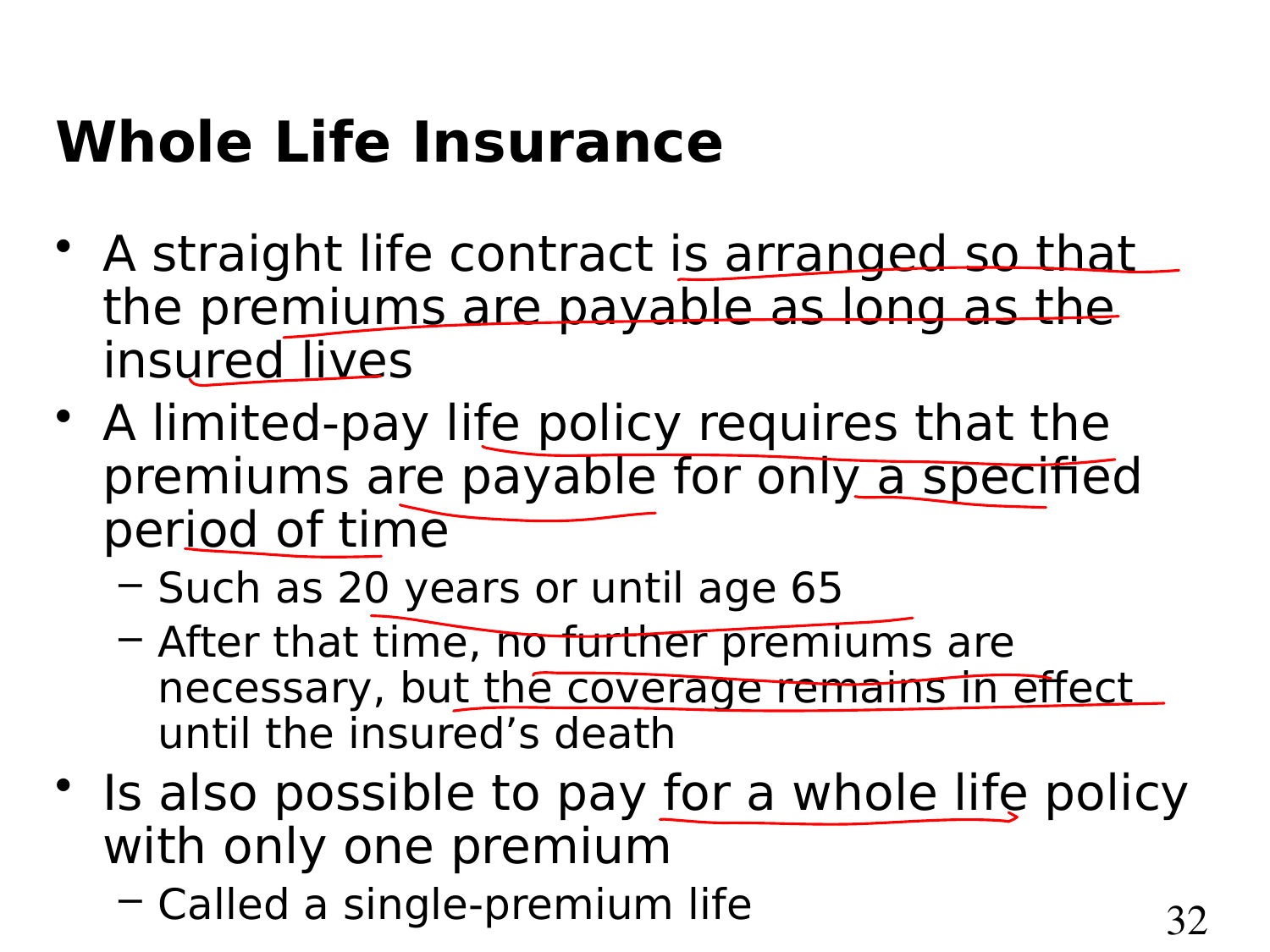

# Whole Life Insurance
A straight life contract is arranged so that the premiums are payable as long as the insured lives
A limited-pay life policy requires that the premiums are payable for only a specified period of time
Such as 20 years or until age 65
After that time, no further premiums are necessary, but the coverage remains in effect until the insured’s death
Is also possible to pay for a whole life policy with only one premium
Called a single-premium life
32